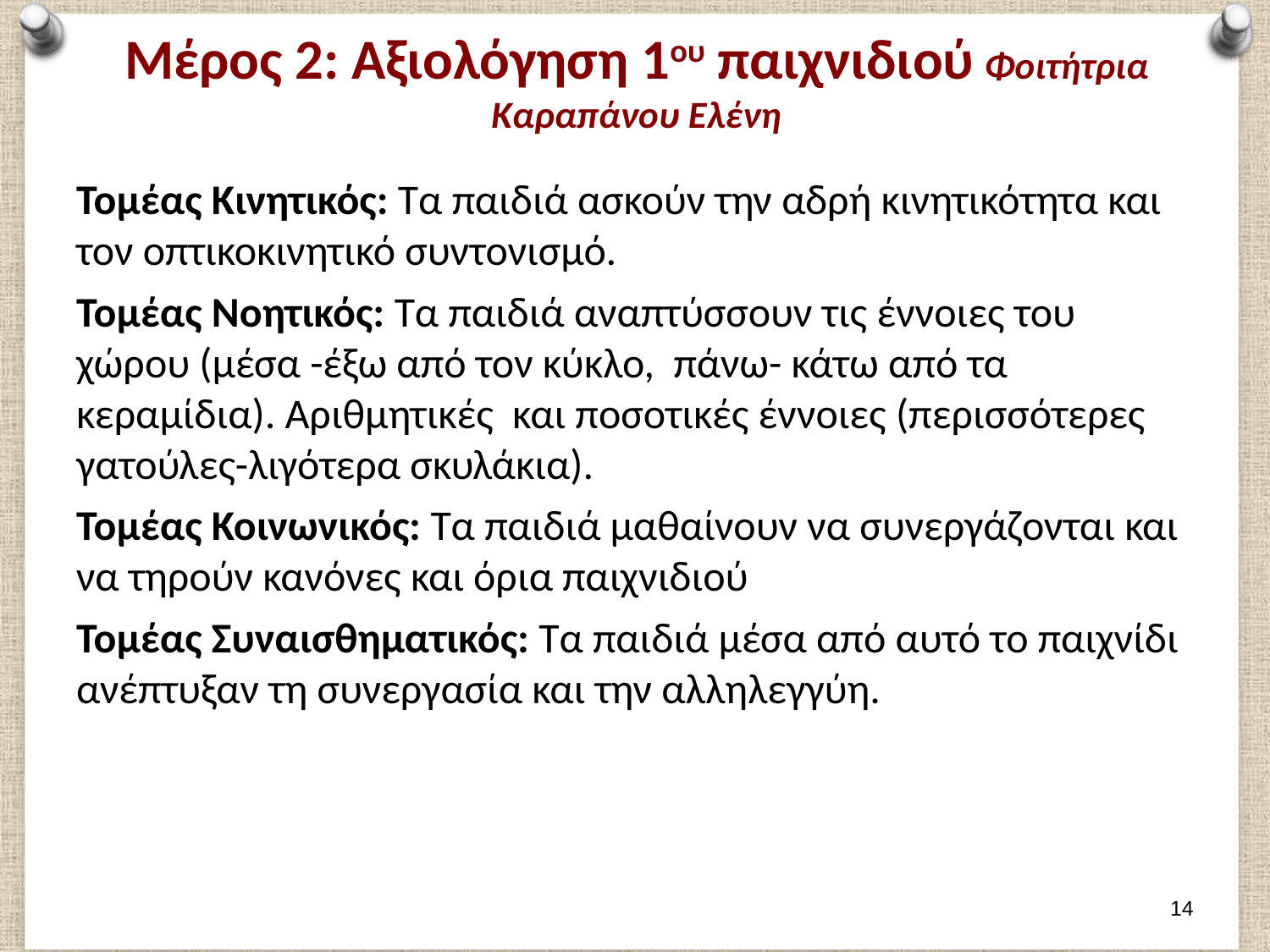

# Μέρος 2: Αξιολόγηση 1ου παιχνιδιού Φοιτήτρια Καραπάνου Ελένη
Τομέας Κινητικός: Τα παιδιά ασκούν την αδρή κινητικότητα και τον οπτικοκινητικό συντονισμό.
Τομέας Νοητικός: Τα παιδιά αναπτύσσουν τις έννοιες του χώρου (μέσα -έξω από τον κύκλο,  πάνω- κάτω από τα κεραμίδια). Αριθμητικές  και ποσοτικές έννοιες (περισσότερες γατούλες-λιγότερα σκυλάκια).
Τομέας Κοινωνικός: Τα παιδιά μαθαίνουν να συνεργάζονται και να τηρούν κανόνες και όρια παιχνιδιού
Τομέας Συναισθηματικός: Τα παιδιά μέσα από αυτό το παιχνίδι ανέπτυξαν τη συνεργασία και την αλληλεγγύη.
14